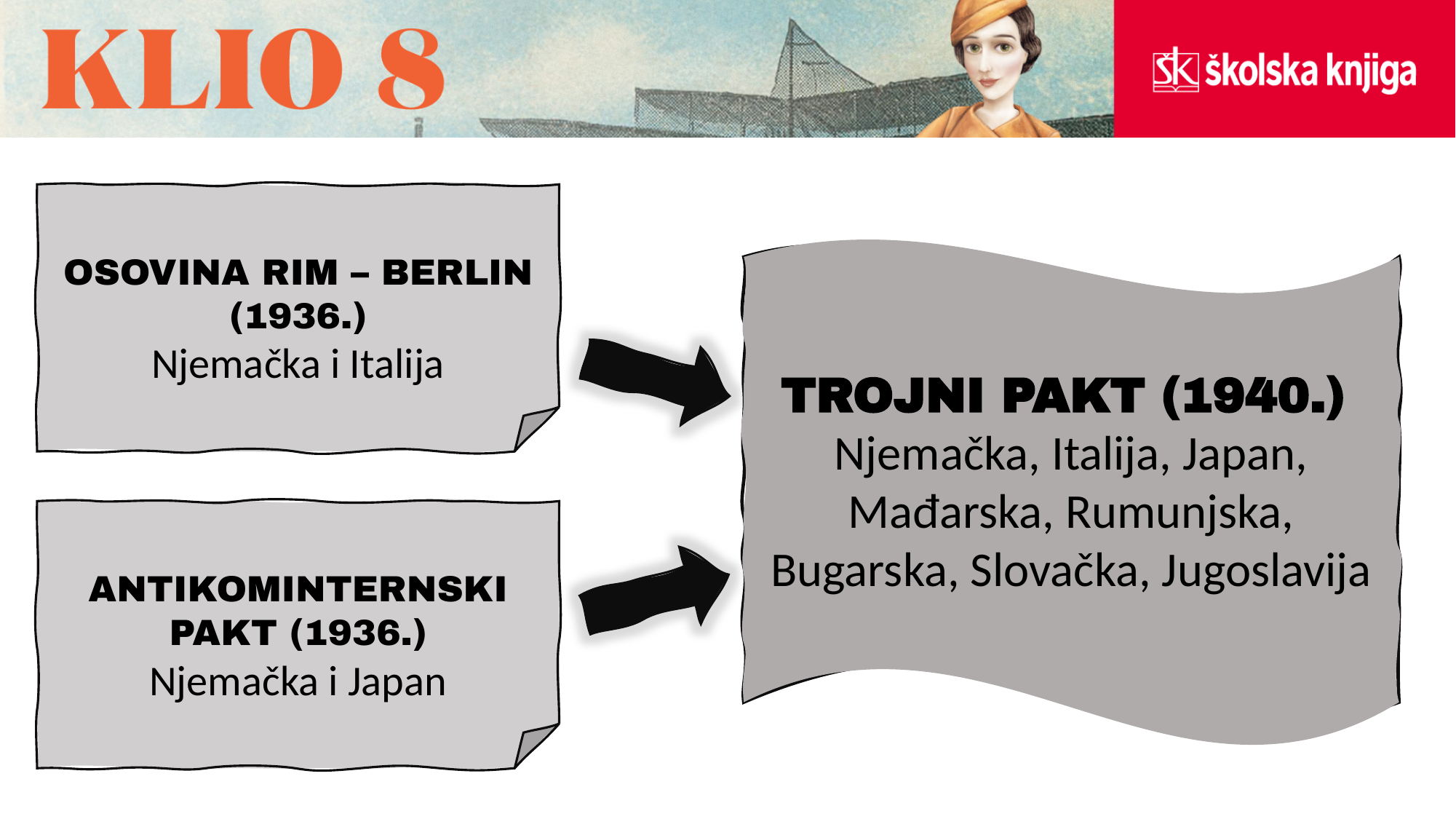

OSOVINA RIM – BERLIN (1936.)
Njemačka i Italija
TROJNI PAKT (1940.)
Njemačka, Italija, Japan, Mađarska, Rumunjska, Bugarska, Slovačka, Jugoslavija

ANTIKOMINTERNSKI PAKT (1936.)
Njemačka i Japan